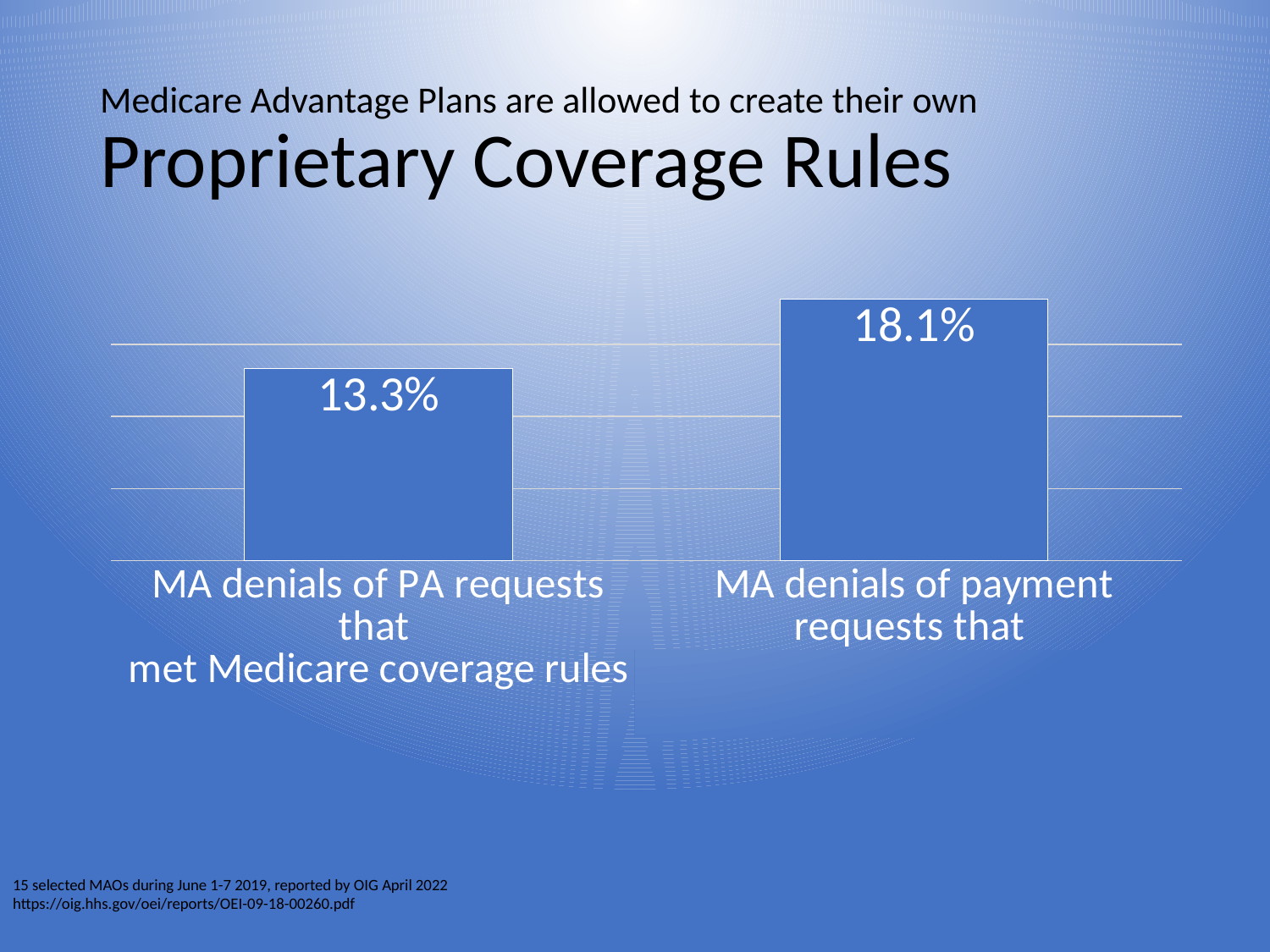

# Medicare Advantage Plans are allowed to create their own Proprietary Coverage Rules

### Chart

| Category | Series 1 |
|---|---|
| MA denials of PA requests that
met Medicare coverage rules | 0.133 |
| MA denials of payment requests that
met Medicare coverage rules | 0.181 |
15 selected MAOs during June 1-7 2019, reported by OIG April 2022
https://oig.hhs.gov/oei/reports/OEI-09-18-00260.pdf